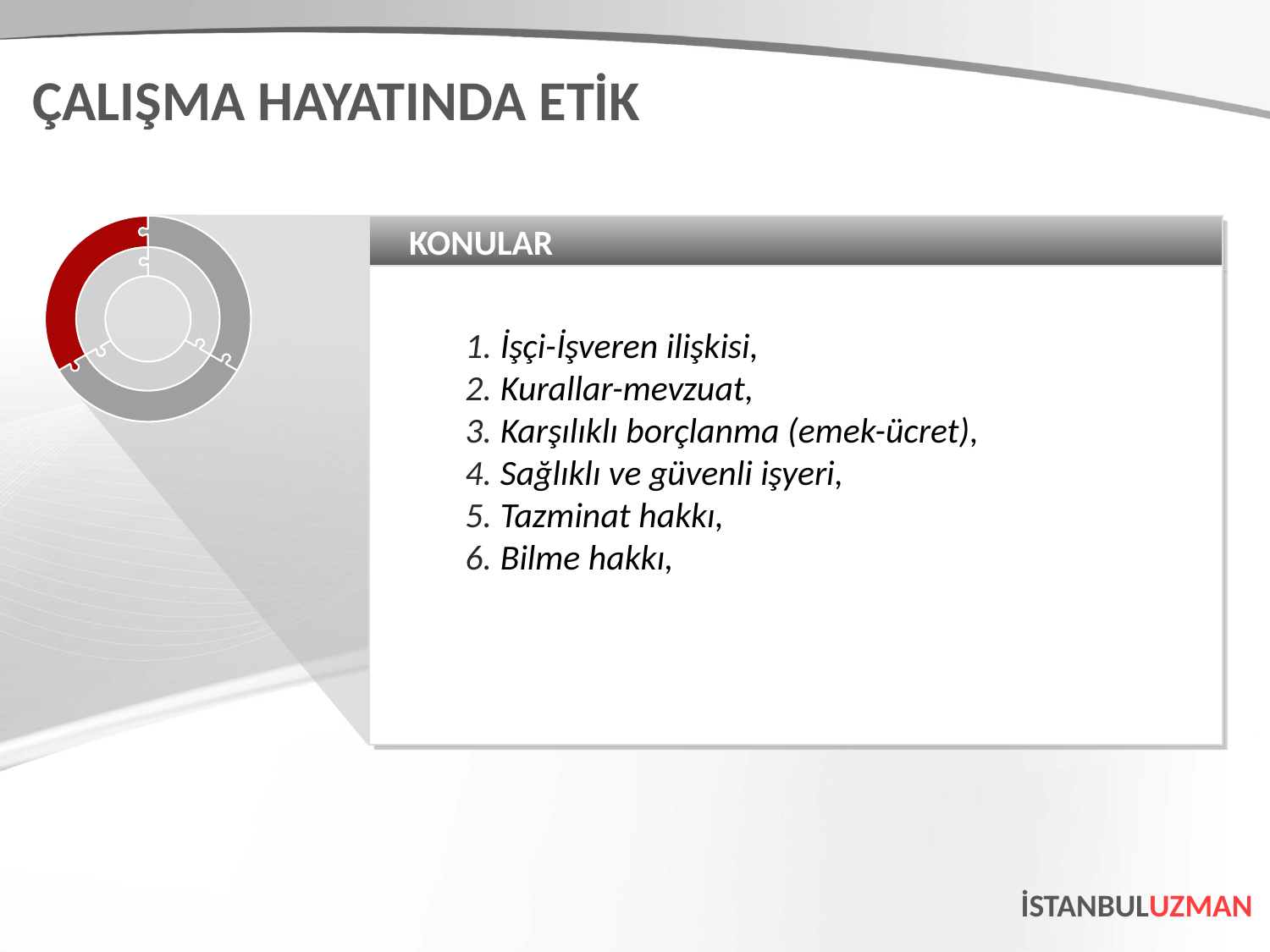

ÇALIŞMA HAYATINDA ETİK

KONULAR

İşçi-İşveren ilişkisi,
Kurallar-mevzuat,
Karşılıklı borçlanma (emek-ücret),
Sağlıklı ve güvenli işyeri,
Tazminat hakkı,
Bilme hakkı,
İSTANBULUZMAN